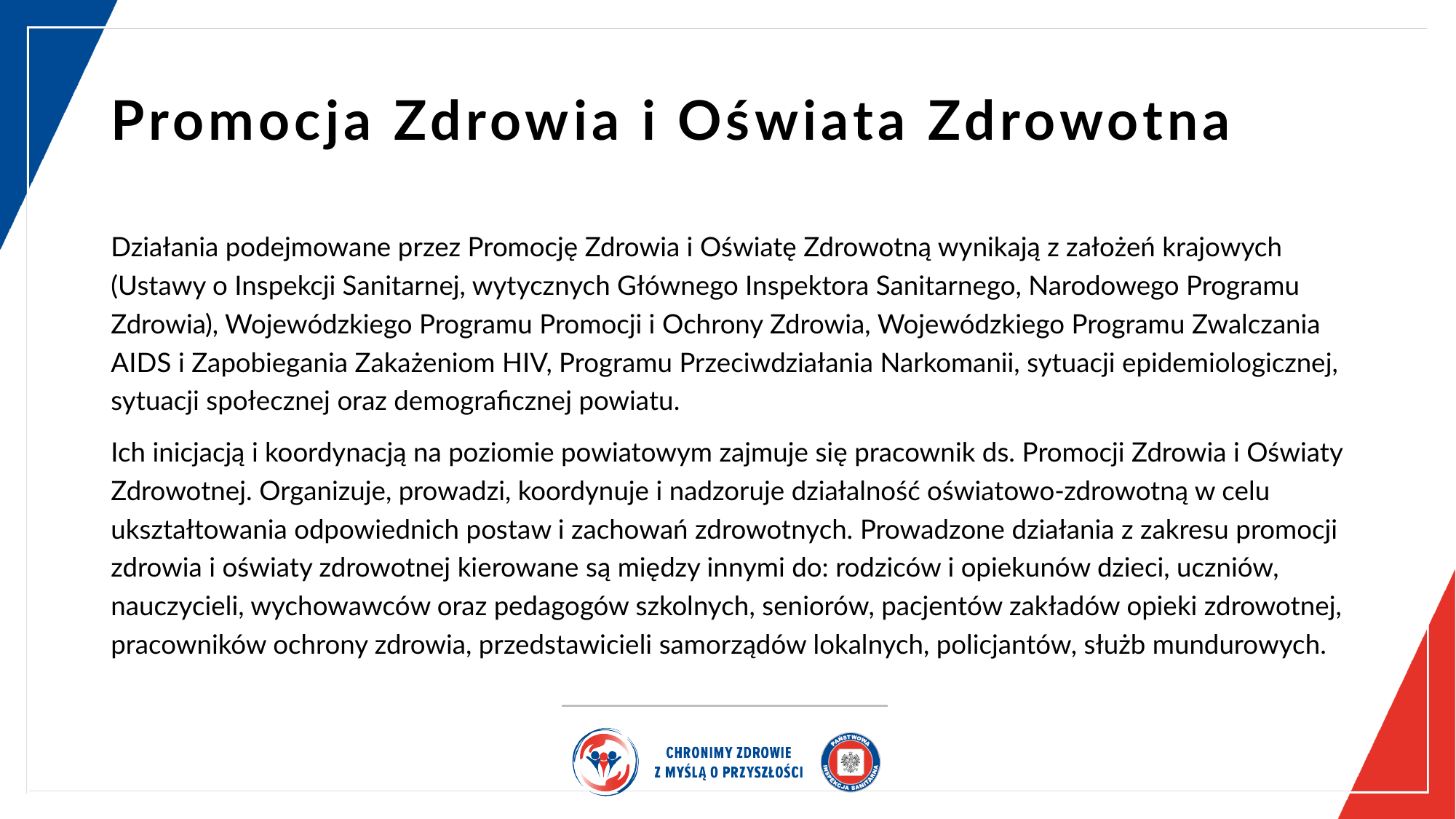

# Promocja Zdrowia i Oświata Zdrowotna
Działania podejmowane przez Promocję Zdrowia i Oświatę Zdrowotną wynikają z założeń krajowych (Ustawy o Inspekcji Sanitarnej, wytycznych Głównego Inspektora Sanitarnego, Narodowego Programu Zdrowia), Wojewódzkiego Programu Promocji i Ochrony Zdrowia, Wojewódzkiego Programu Zwalczania AIDS i Zapobiegania Zakażeniom HIV, Programu Przeciwdziałania Narkomanii, sytuacji epidemiologicznej, sytuacji społecznej oraz demograficznej powiatu.
Ich inicjacją i koordynacją na poziomie powiatowym zajmuje się pracownik ds. Promocji Zdrowia i Oświaty Zdrowotnej. Organizuje, prowadzi, koordynuje i nadzoruje działalność oświatowo-zdrowotną w celu ukształtowania odpowiednich postaw i zachowań zdrowotnych. Prowadzone działania z zakresu promocji zdrowia i oświaty zdrowotnej kierowane są między innymi do: rodziców i opiekunów dzieci, uczniów, nauczycieli, wychowawców oraz pedagogów szkolnych, seniorów, pacjentów zakładów opieki zdrowotnej, pracowników ochrony zdrowia, przedstawicieli samorządów lokalnych, policjantów, służb mundurowych.